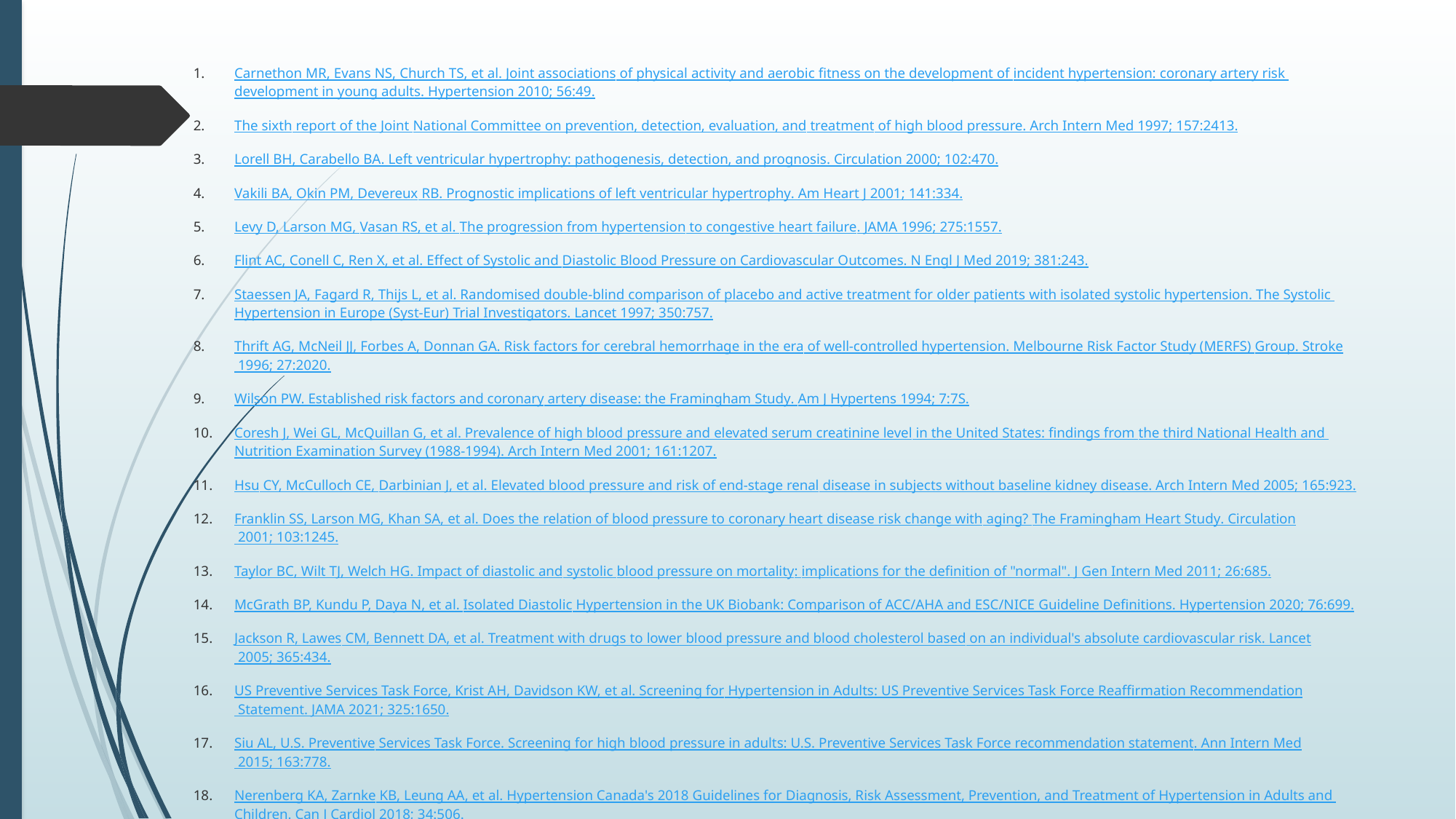

Carnethon MR, Evans NS, Church TS, et al. Joint associations of physical activity and aerobic fitness on the development of incident hypertension: coronary artery risk development in young adults. Hypertension 2010; 56:49.
The sixth report of the Joint National Committee on prevention, detection, evaluation, and treatment of high blood pressure. Arch Intern Med 1997; 157:2413.
Lorell BH, Carabello BA. Left ventricular hypertrophy: pathogenesis, detection, and prognosis. Circulation 2000; 102:470.
Vakili BA, Okin PM, Devereux RB. Prognostic implications of left ventricular hypertrophy. Am Heart J 2001; 141:334.
Levy D, Larson MG, Vasan RS, et al. The progression from hypertension to congestive heart failure. JAMA 1996; 275:1557.
Flint AC, Conell C, Ren X, et al. Effect of Systolic and Diastolic Blood Pressure on Cardiovascular Outcomes. N Engl J Med 2019; 381:243.
Staessen JA, Fagard R, Thijs L, et al. Randomised double-blind comparison of placebo and active treatment for older patients with isolated systolic hypertension. The Systolic Hypertension in Europe (Syst-Eur) Trial Investigators. Lancet 1997; 350:757.
Thrift AG, McNeil JJ, Forbes A, Donnan GA. Risk factors for cerebral hemorrhage in the era of well-controlled hypertension. Melbourne Risk Factor Study (MERFS) Group. Stroke 1996; 27:2020.
Wilson PW. Established risk factors and coronary artery disease: the Framingham Study. Am J Hypertens 1994; 7:7S.
Coresh J, Wei GL, McQuillan G, et al. Prevalence of high blood pressure and elevated serum creatinine level in the United States: findings from the third National Health and Nutrition Examination Survey (1988-1994). Arch Intern Med 2001; 161:1207.
Hsu CY, McCulloch CE, Darbinian J, et al. Elevated blood pressure and risk of end-stage renal disease in subjects without baseline kidney disease. Arch Intern Med 2005; 165:923.
Franklin SS, Larson MG, Khan SA, et al. Does the relation of blood pressure to coronary heart disease risk change with aging? The Framingham Heart Study. Circulation 2001; 103:1245.
Taylor BC, Wilt TJ, Welch HG. Impact of diastolic and systolic blood pressure on mortality: implications for the definition of "normal". J Gen Intern Med 2011; 26:685.
McGrath BP, Kundu P, Daya N, et al. Isolated Diastolic Hypertension in the UK Biobank: Comparison of ACC/AHA and ESC/NICE Guideline Definitions. Hypertension 2020; 76:699.
Jackson R, Lawes CM, Bennett DA, et al. Treatment with drugs to lower blood pressure and blood cholesterol based on an individual's absolute cardiovascular risk. Lancet 2005; 365:434.
US Preventive Services Task Force, Krist AH, Davidson KW, et al. Screening for Hypertension in Adults: US Preventive Services Task Force Reaffirmation Recommendation Statement. JAMA 2021; 325:1650.
Siu AL, U.S. Preventive Services Task Force. Screening for high blood pressure in adults: U.S. Preventive Services Task Force recommendation statement. Ann Intern Med 2015; 163:778.
Nerenberg KA, Zarnke KB, Leung AA, et al. Hypertension Canada's 2018 Guidelines for Diagnosis, Risk Assessment, Prevention, and Treatment of Hypertension in Adults and Children. Can J Cardiol 2018; 34:506.
Bloch MJ, Basile JN. Ambulatory blood pressure monitoring to diagnose hypertension--an idea whose time has come. J Am Soc Hypertens 2016; 10:89.
Chobanian AV, Bakris GL, Black HR, et al. The Seventh Report of the Joint National Committee on Prevention, Detection, Evaluation, and Treatment of High Blood Pressure: the JNC 7 report. JAMA 2003; 289:2560.
Mancia G, De Backer G, Dominiczak A, et al. 2007 Guidelines for the Management of Arterial Hypertension: The Task Force for the Management of Arterial Hypertension of the European Society of Hypertension (ESH) and of the European Society of Cardiology (ESC). J Hypertens 2007; 25:1105.
Forman JP, Brenner BM. 'Hypertension' and 'microalbuminuria': the bell tolls for thee. Kidney Int 2006; 69:22.